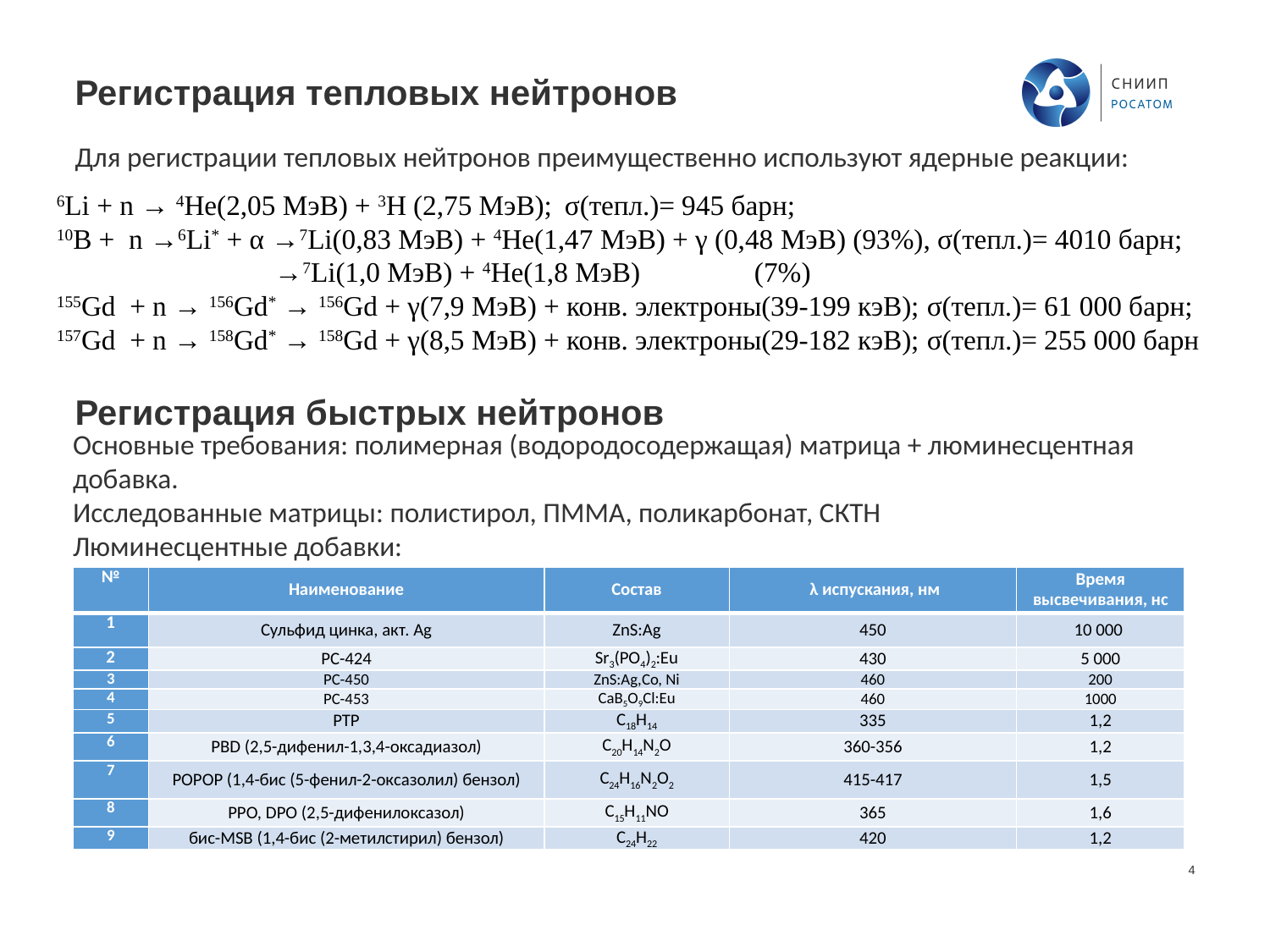

# Регистрация тепловых нейтронов
Для регистрации тепловых нейтронов преимущественно используют ядерные реакции:

6Li + n → 4He(2,05 МэВ) + 3H (2,75 МэВ); 	σ(тепл.)= 945 барн;
10B +  n →6Li* + α →7Li(0,83 МэВ) + 4He(1,47 МэВ) + γ (0,48 МэВ) (93%), σ(тепл.)= 4010 барн;
	             →7Li(1,0 МэВ) + 4He(1,8 МэВ)	         (7%)
155Gd  + n → 156Gd* → 156Gd + γ(7,9 МэВ) + конв. электроны(39-199 кэВ); σ(тепл.)= 61 000 барн;
157Gd  + n → 158Gd* → 158Gd + γ(8,5 МэВ) + конв. электроны(29-182 кэВ); σ(тепл.)= 255 000 барн
Регистрация быстрых нейтронов
Основные требования: полимерная (водородосодержащая) матрица + люминесцентная добавка.
Исследованные матрицы: полистирол, ПММА, поликарбонат, СКТН
Люминесцентные добавки:

| № | Наименование | Состав | λ испускания, нм | Время высвечивания, нс |
| --- | --- | --- | --- | --- |
| 1 | Сульфид цинка, акт. Ag | ZnS:Ag | 450 | 10 000 |
| 2 | РС-424 | Sr3(PO4)2:Eu | 430 | 5 000 |
| 3 | РС-450 | ZnS:Ag,Co, Ni | 460 | 200 |
| 4 | РС-453 | CaB5O9Cl:Eu | 460 | 1000 |
| 5 | PTP | C18H14 | 335 | 1,2 |
| 6 | PBD (2,5-дифенил-1,3,4-оксадиазол) | C20H14N2O | 360-356 | 1,2 |
| 7 | POPOP (1,4-бис (5-фенил-2-оксазолил) бензол) | C24H16N2O2 | 415-417 | 1,5 |
| 8 | PPO, DPO (2,5-дифенилоксазол) | C15H11NO | 365 | 1,6 |
| 9 | бис-MSB (1,4-бис (2-метилстирил) бензол) | C24H22 | 420 | 1,2 |